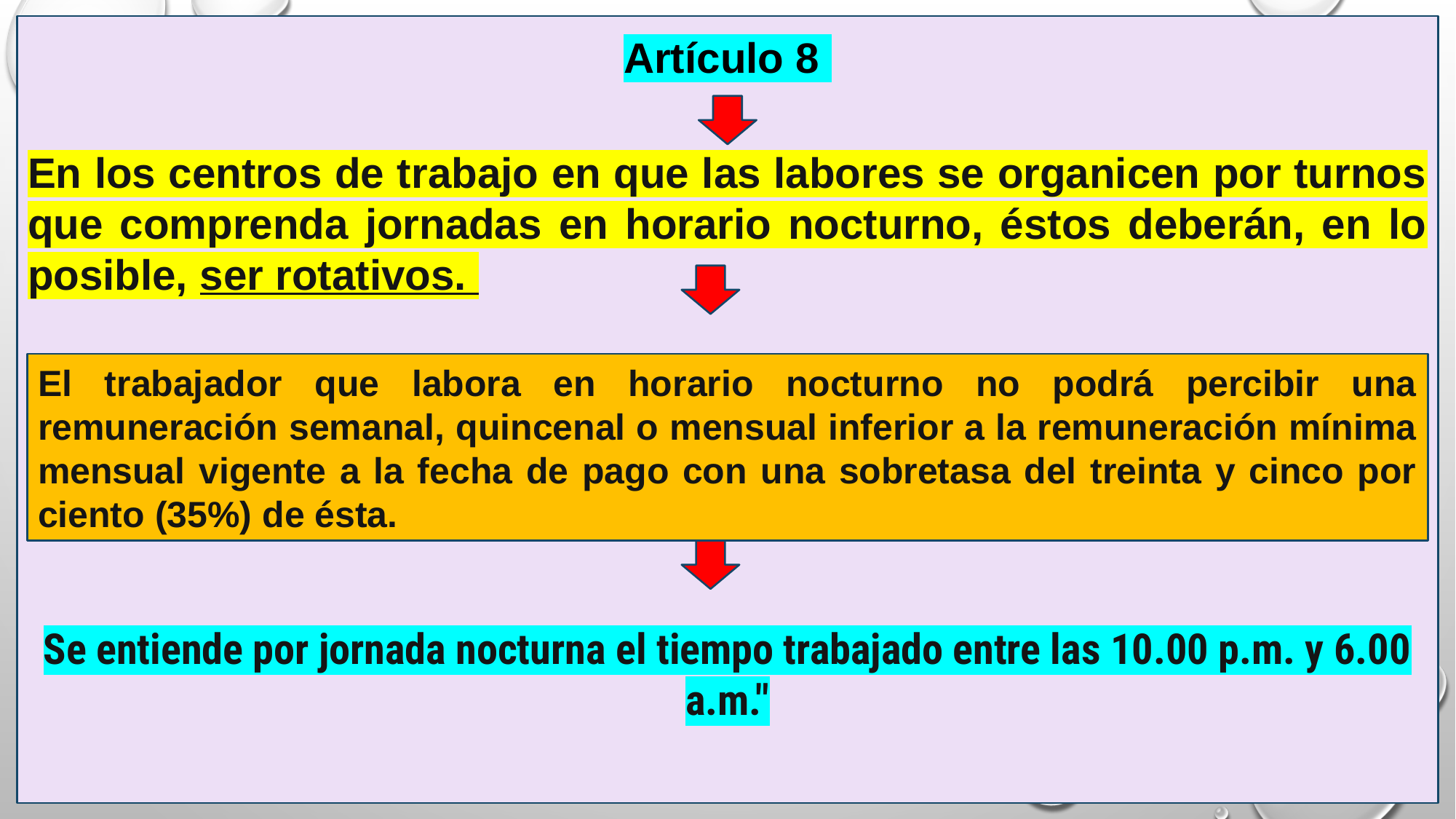

Artículo 8

En los centros de trabajo en que las labores se organicen por turnos que comprenda jornadas en horario nocturno, éstos deberán, en lo posible, ser rotativos.

Se entiende por jornada nocturna el tiempo trabajado entre las 10.00 p.m. y 6.00 a.m."

El trabajador que labora en horario nocturno no podrá percibir una remuneración semanal, quincenal o mensual inferior a la remuneración mínima mensual vigente a la fecha de pago con una sobretasa del treinta y cinco por ciento (35%) de ésta.